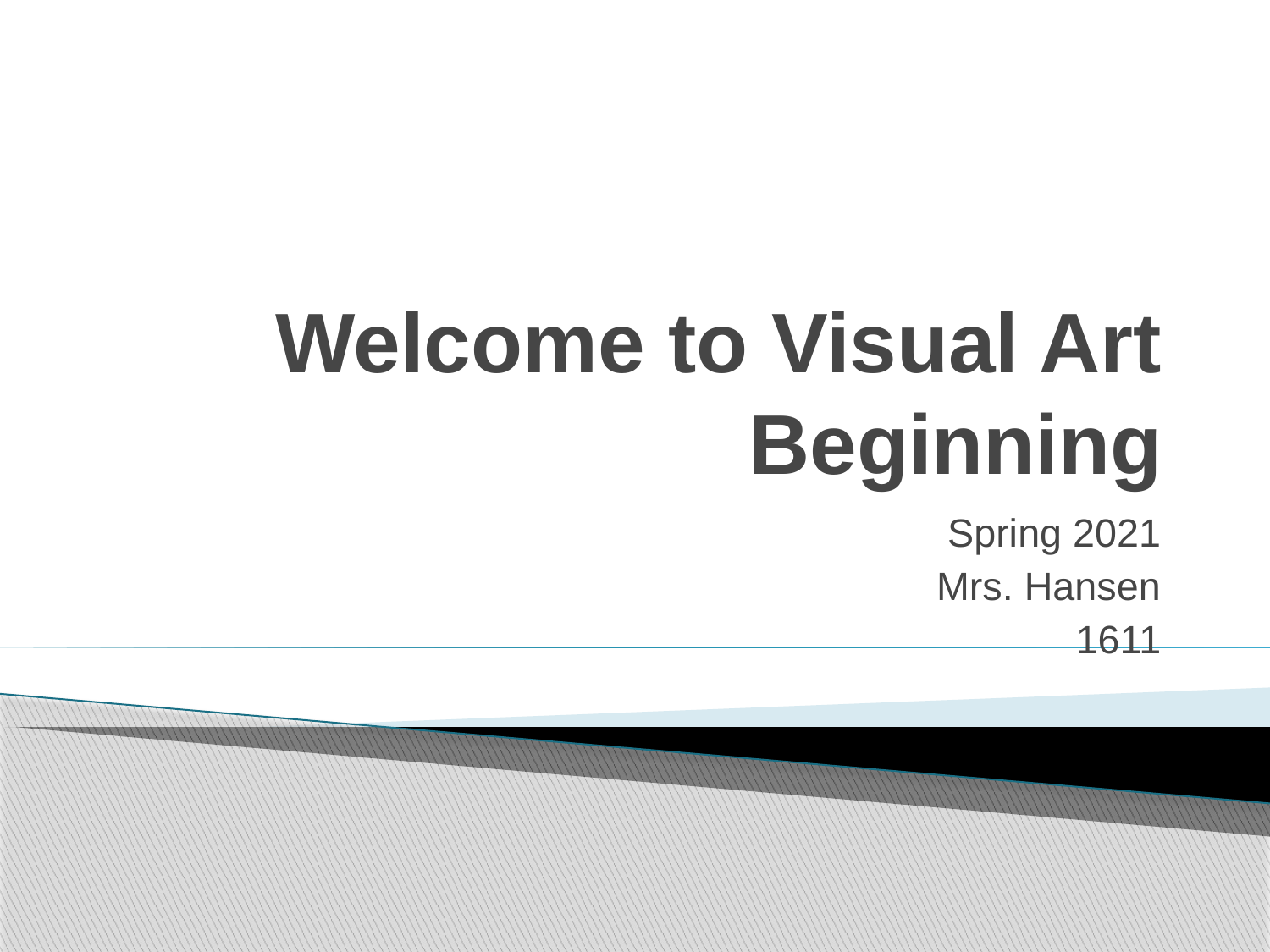

# Welcome to Visual Art Beginning
Spring 2021
Mrs. Hansen
1611